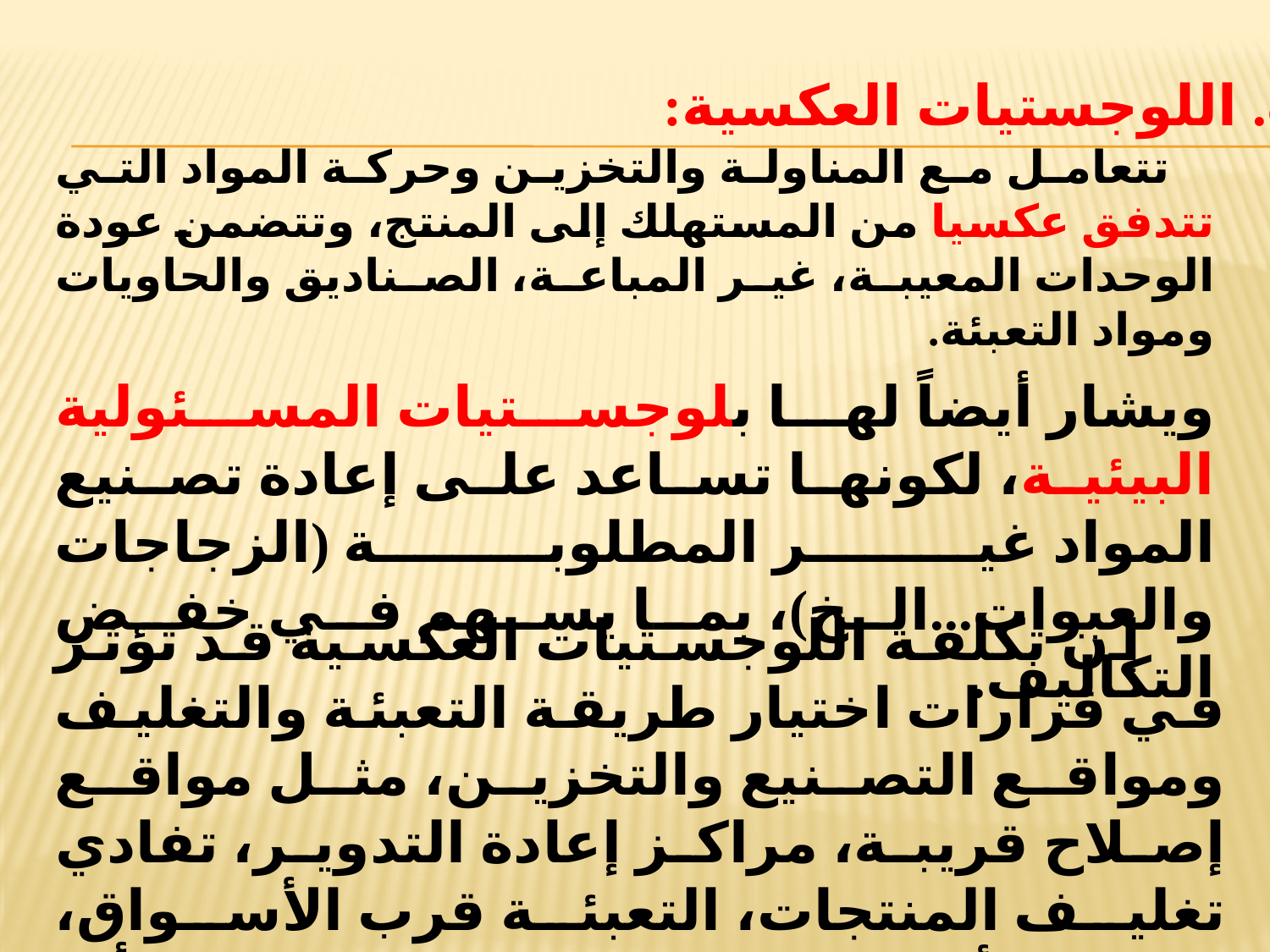

ب. اللوجستيات العكسية:
    تتعامل مع المناولة والتخزين وحركة المواد التي تتدفق عكسيا من المستهلك إلى المنتج، وتتضمن عودة الوحدات المعيبة، غير المباعة، الصناديق والحاويات ومواد التعبئة.

ويشار أيضاً لها بلوجستيات المسئولية البيئية، لكونها تساعد على إعادة تصنيع المواد غير المطلوبة (الزجاجات والعبوات...الخ)، بما يسهم في خفض التكاليف.
      إن تكلفة اللوجستيات العكسية قد تؤثر في قرارات اختيار طريقة التعبئة والتغليف ومواقع التصنيع والتخزين، مثل مواقع إصلاح قريبة، مراكز إعادة التدوير، تفادي تغليف المنتجات، التعبئة قرب الأسواق، تنزيل الأسعار بنهاية المعارض، التبرع أو البيع كخردة...